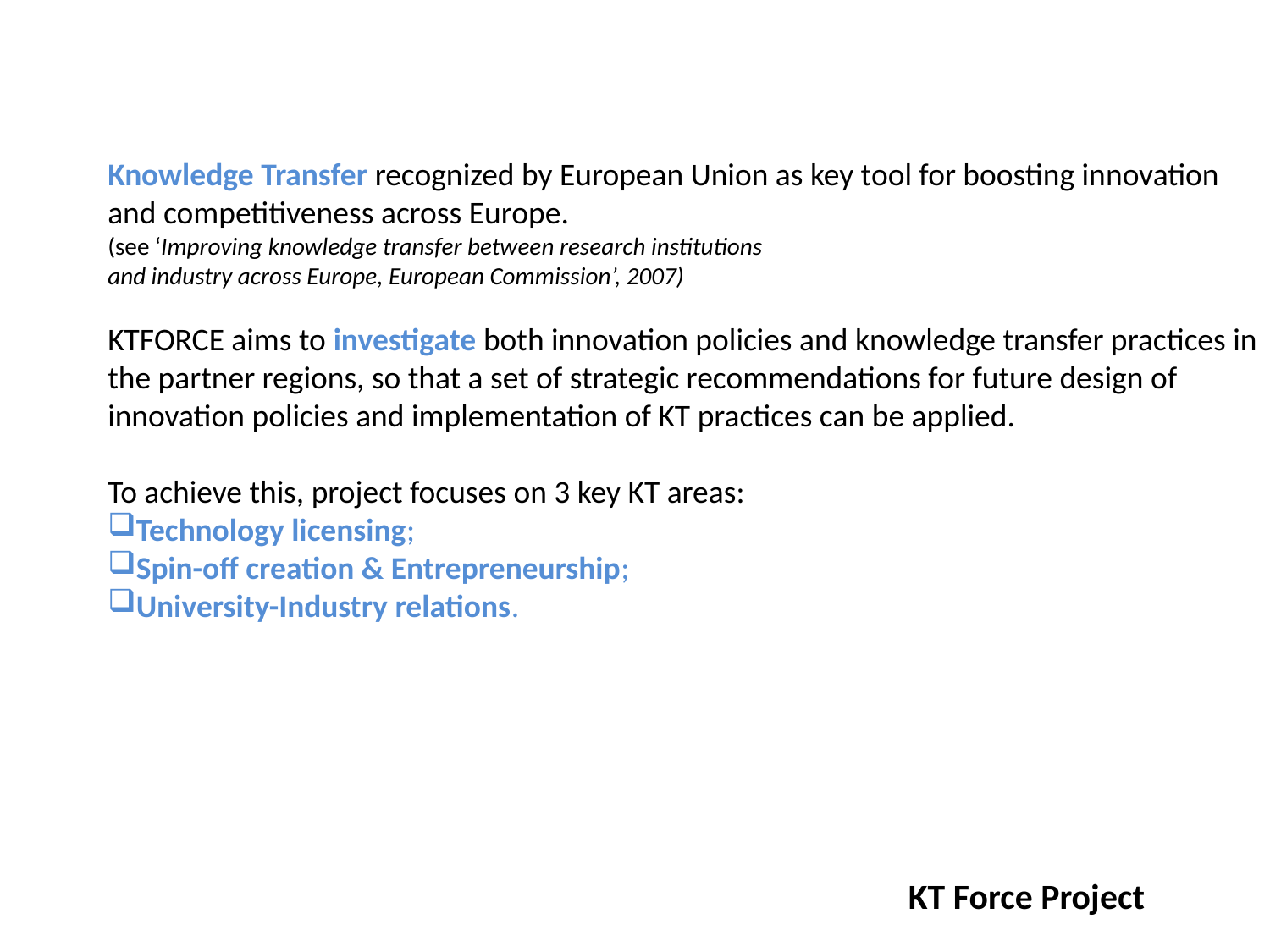

Knowledge Transfer recognized by European Union as key tool for boosting innovation
and competitiveness across Europe.
(see ‘Improving knowledge transfer between research institutions
and industry across Europe, European Commission’, 2007)

KTFORCE aims to investigate both innovation policies and knowledge transfer practices in the partner regions, so that a set of strategic recommendations for future design of innovation policies and implementation of KT practices can be applied.

To achieve this, project focuses on 3 key KT areas:
Technology licensing;
Spin-off creation & Entrepreneurship;
University-Industry relations.
KT Force Project